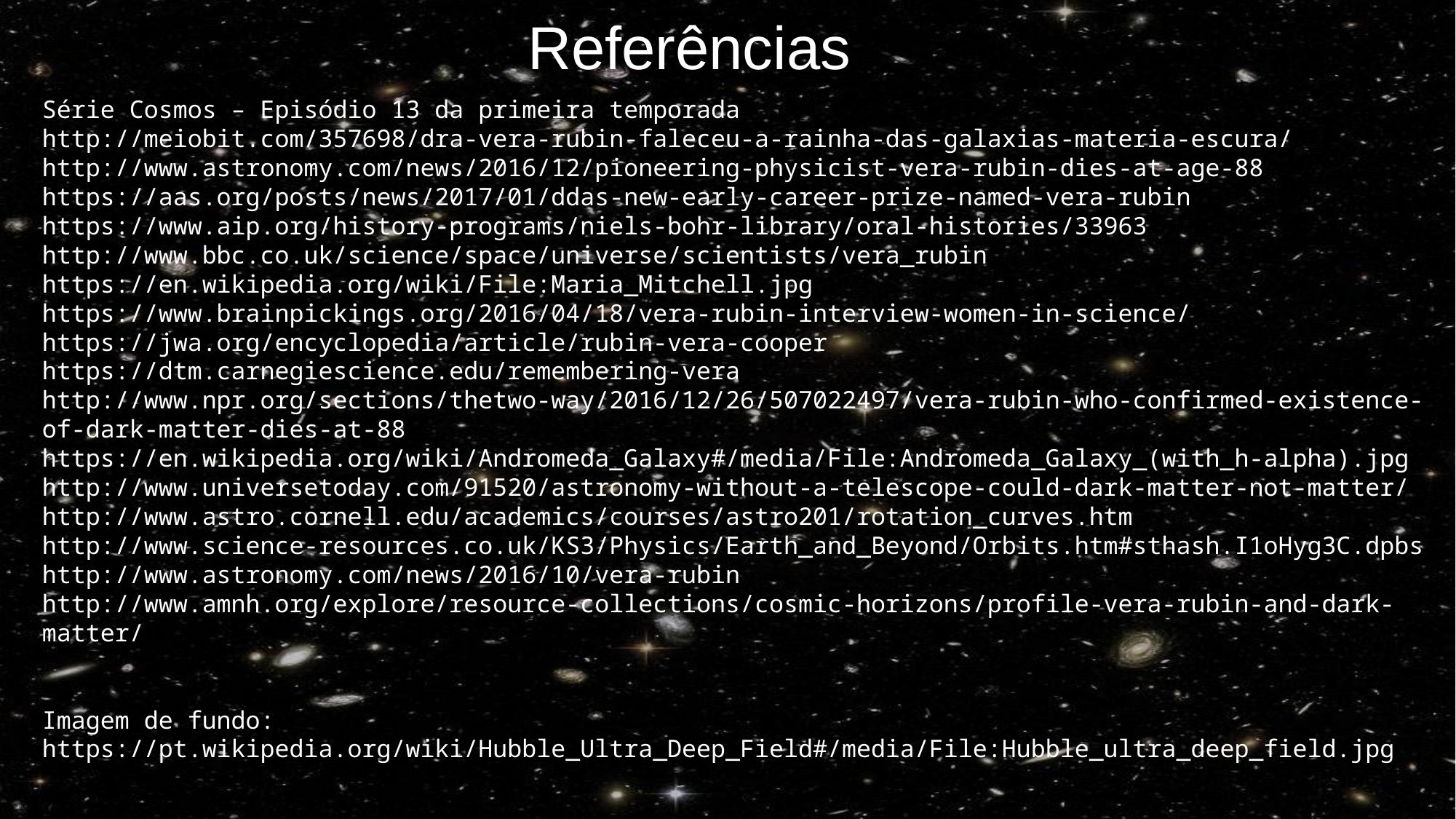

Referências
Série Cosmos – Episódio 13 da primeira temporada
http://meiobit.com/357698/dra-vera-rubin-faleceu-a-rainha-das-galaxias-materia-escura/
http://www.astronomy.com/news/2016/12/pioneering-physicist-vera-rubin-dies-at-age-88
https://aas.org/posts/news/2017/01/ddas-new-early-career-prize-named-vera-rubin
https://www.aip.org/history-programs/niels-bohr-library/oral-histories/33963
http://www.bbc.co.uk/science/space/universe/scientists/vera_rubin
https://en.wikipedia.org/wiki/File:Maria_Mitchell.jpg
https://www.brainpickings.org/2016/04/18/vera-rubin-interview-women-in-science/
https://jwa.org/encyclopedia/article/rubin-vera-cooper
https://dtm.carnegiescience.edu/remembering-vera
http://www.npr.org/sections/thetwo-way/2016/12/26/507022497/vera-rubin-who-confirmed-existence-of-dark-matter-dies-at-88
https://en.wikipedia.org/wiki/Andromeda_Galaxy#/media/File:Andromeda_Galaxy_(with_h-alpha).jpg
http://www.universetoday.com/91520/astronomy-without-a-telescope-could-dark-matter-not-matter/
http://www.astro.cornell.edu/academics/courses/astro201/rotation_curves.htm
http://www.science-resources.co.uk/KS3/Physics/Earth_and_Beyond/Orbits.htm#sthash.I1oHyg3C.dpbs
http://www.astronomy.com/news/2016/10/vera-rubin
http://www.amnh.org/explore/resource-collections/cosmic-horizons/profile-vera-rubin-and-dark-matter/

Imagem de fundo: https://pt.wikipedia.org/wiki/Hubble_Ultra_Deep_Field#/media/File:Hubble_ultra_deep_field.jpg